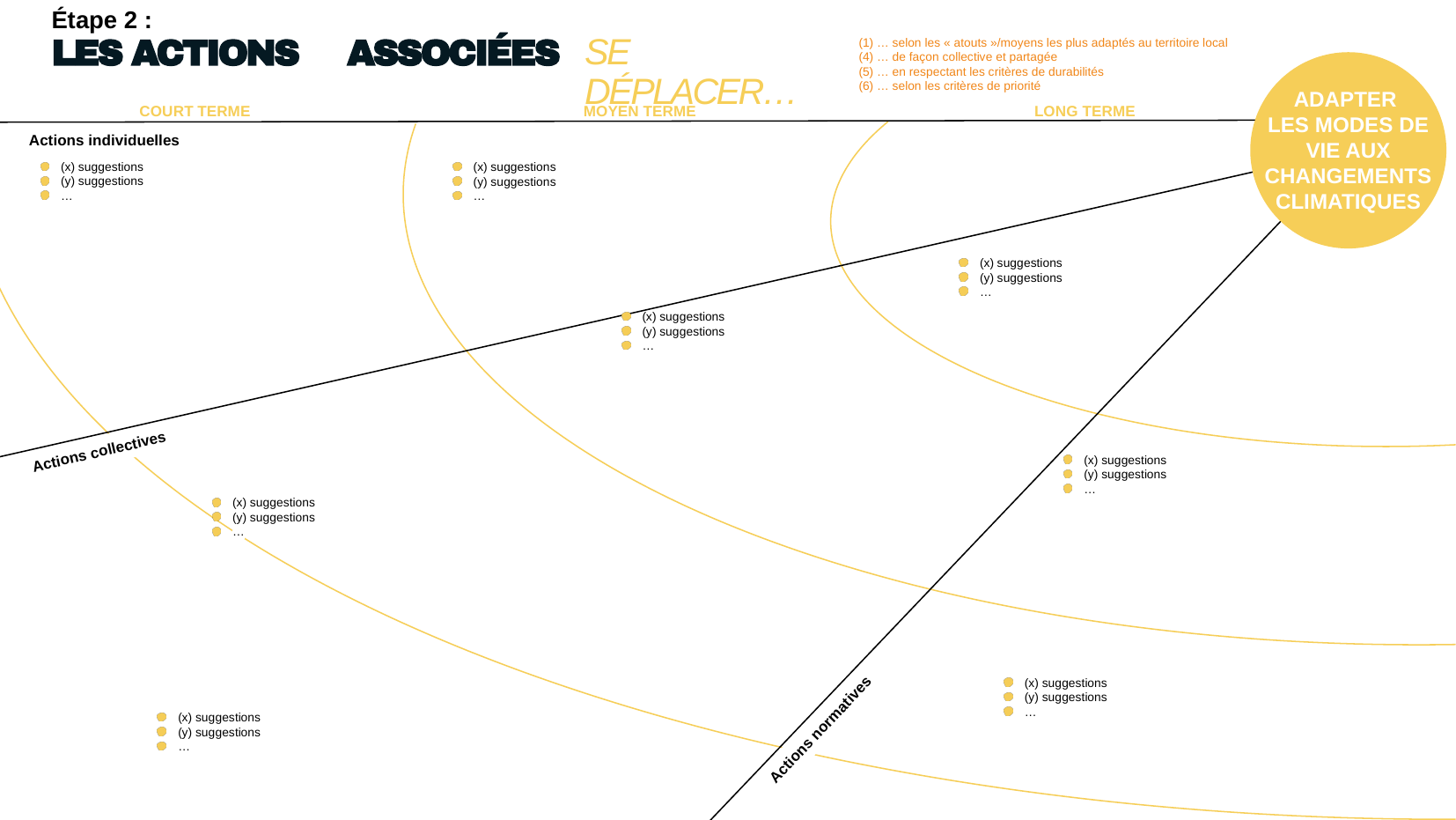

Étape 2 :
SE DÉPLACER…
LES ACTIONS     ASSOCIÉES
(1) … selon les « atouts »/moyens les plus adaptés au territoire local
(4) … de façon collective et partagée
(5) … en respectant les critères de durabilités
(6) … selon les critères de priorité

ADAPTER
LES MODES DE VIE AUX CHANGEMENTS CLIMATIQUES
COURT TERME
MOYEN TERME
LONG TERME

Actions individuelles

(x) suggestions
(y) suggestions
…
(x) suggestions
(y) suggestions
…
(x) suggestions
(y) suggestions
…
(x) suggestions
(y) suggestions
…
Actions collectives
(x) suggestions
(y) suggestions
…
(x) suggestions
(y) suggestions
…
(x) suggestions
(y) suggestions
…
(x) suggestions
(y) suggestions
…
Actions normatives